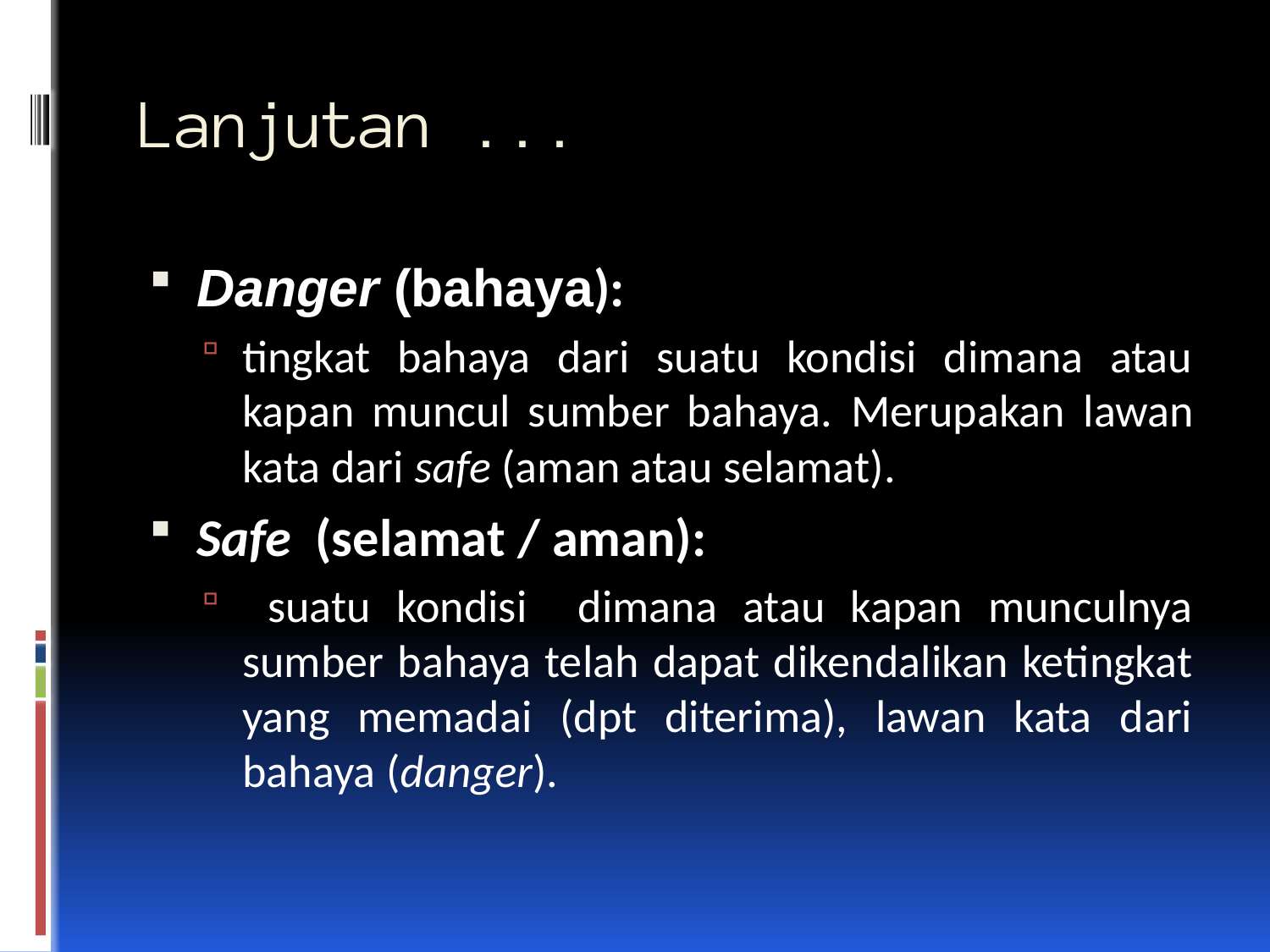

# Lanjutan ...
Danger (bahaya):
tingkat bahaya dari suatu kondisi dimana atau kapan muncul sumber bahaya. Merupakan lawan kata dari safe (aman atau selamat).
Safe  (selamat / aman):
 suatu kondisi  dimana atau kapan munculnya sumber bahaya telah dapat dikendalikan ketingkat yang memadai (dpt diterima), lawan kata dari bahaya (danger).